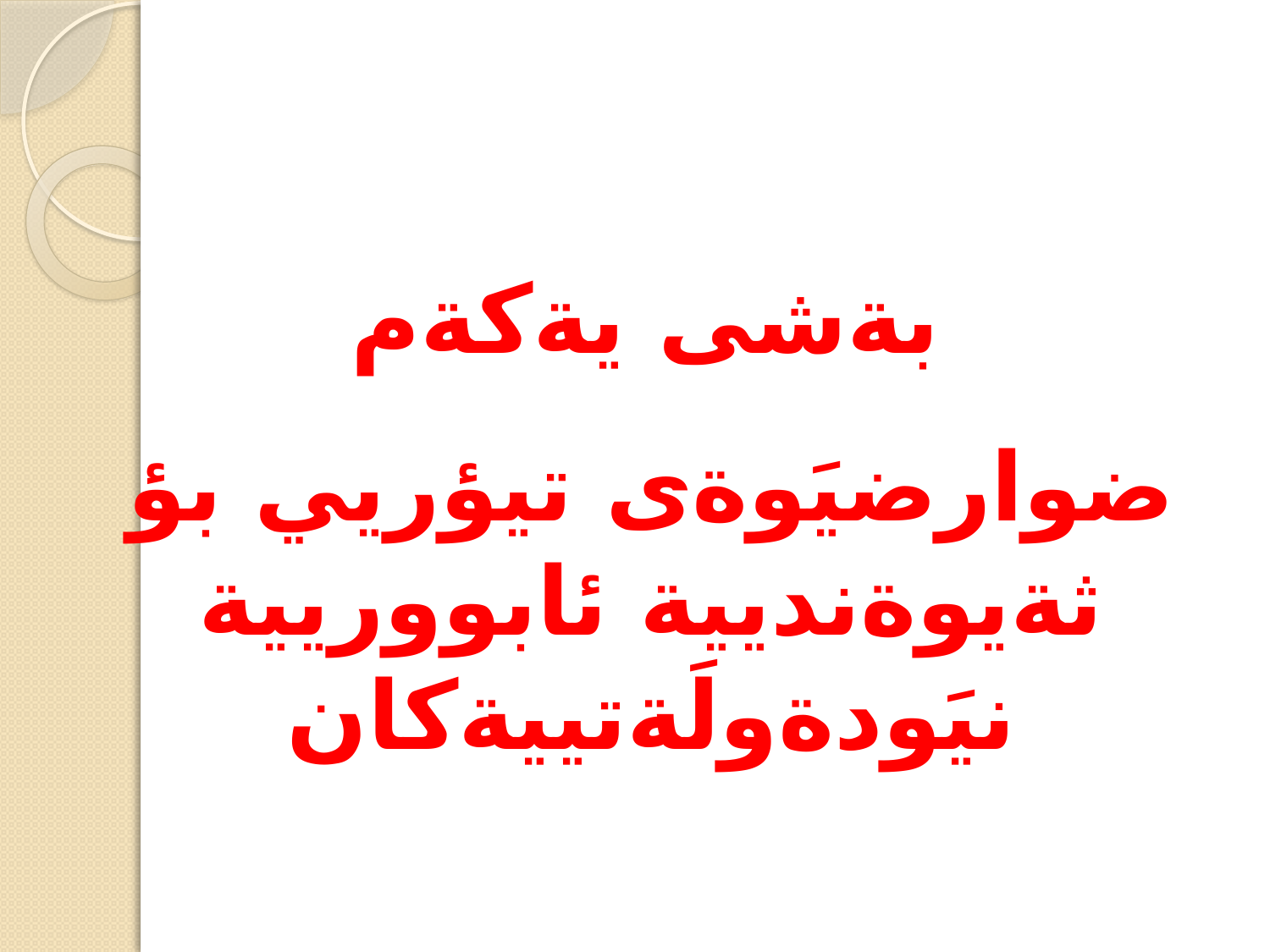

بةشى يةكةم
ضوارضيَوةى تيؤريي بؤ ثةيوةنديية ئابووريية نيَودةولَةتييةكان